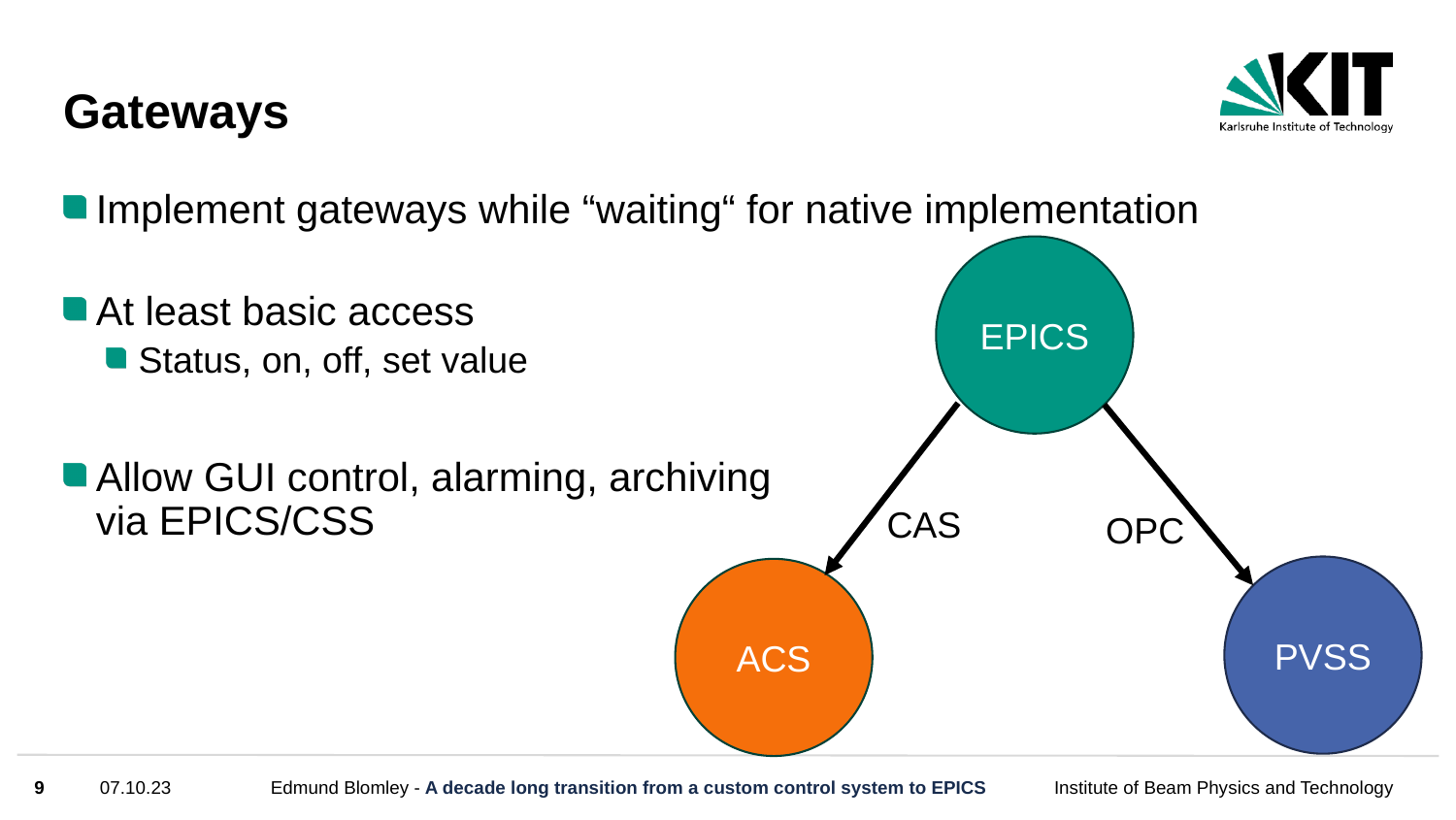

# Gateways
Implement gateways while “waiting“ for native implementation

At least basic access
Status, on, off, set value

Allow GUI control, alarming, archiving
via EPICS/CSS

EPICS
CAS
OPC
PVSS
ACS
9
07.10.23